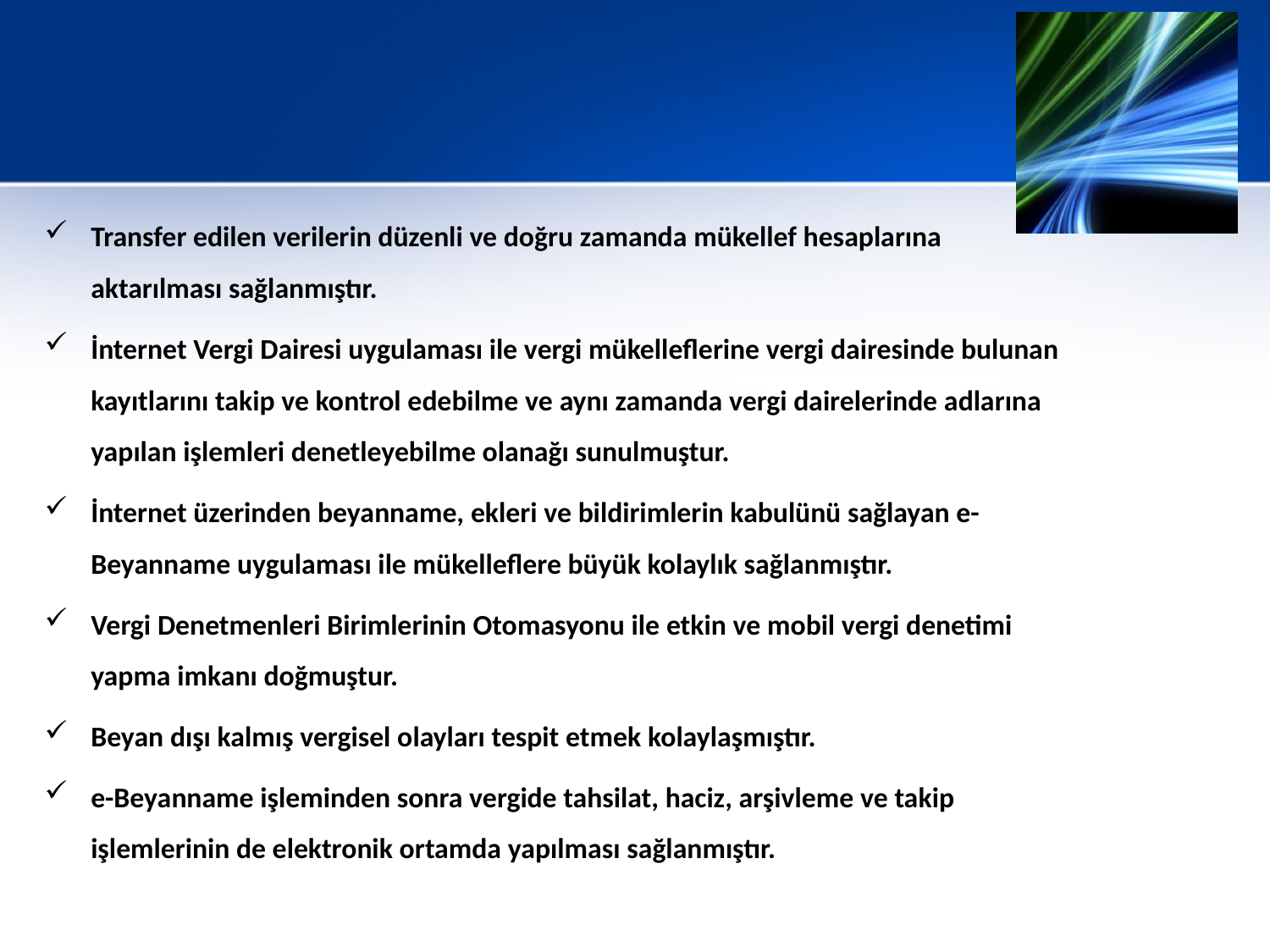

#
Transfer edilen verilerin düzenli ve doğru zamanda mükellef hesaplarına aktarılması sağlanmıştır.
İnternet Vergi Dairesi uygulaması ile vergi mükelleflerine vergi dairesinde bulunan kayıtlarını takip ve kontrol edebilme ve aynı zamanda vergi dairelerinde adlarına yapılan işlemleri denetleyebilme olanağı sunulmuştur.
İnternet üzerinden beyanname, ekleri ve bildirimlerin kabulünü sağlayan e-Beyanname uygulaması ile mükelleflere büyük kolaylık sağlanmıştır.
Vergi Denetmenleri Birimlerinin Otomasyonu ile etkin ve mobil vergi denetimi yapma imkanı doğmuştur.
Beyan dışı kalmış vergisel olayları tespit etmek kolaylaşmıştır.
e-Beyanname işleminden sonra vergide tahsilat, haciz, arşivleme ve takip işlemlerinin de elektronik ortamda yapılması sağlanmıştır.